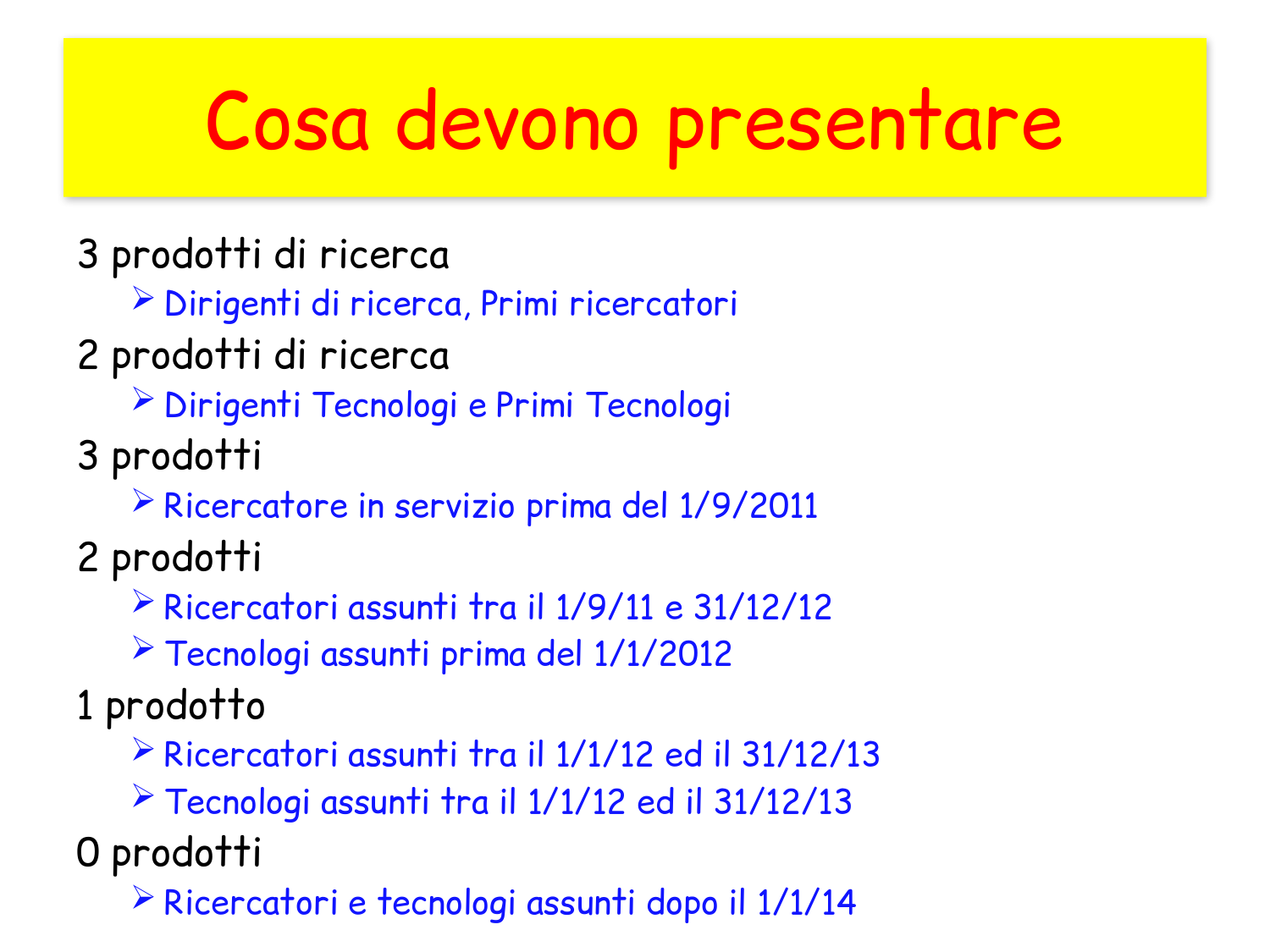

# Cosa devono presentare
3 prodotti di ricerca
Dirigenti di ricerca, Primi ricercatori
2 prodotti di ricerca
Dirigenti Tecnologi e Primi Tecnologi
3 prodotti
Ricercatore in servizio prima del 1/9/2011
2 prodotti
Ricercatori assunti tra il 1/9/11 e 31/12/12
Tecnologi assunti prima del 1/1/2012
1 prodotto
Ricercatori assunti tra il 1/1/12 ed il 31/12/13
Tecnologi assunti tra il 1/1/12 ed il 31/12/13
0 prodotti
Ricercatori e tecnologi assunti dopo il 1/1/14